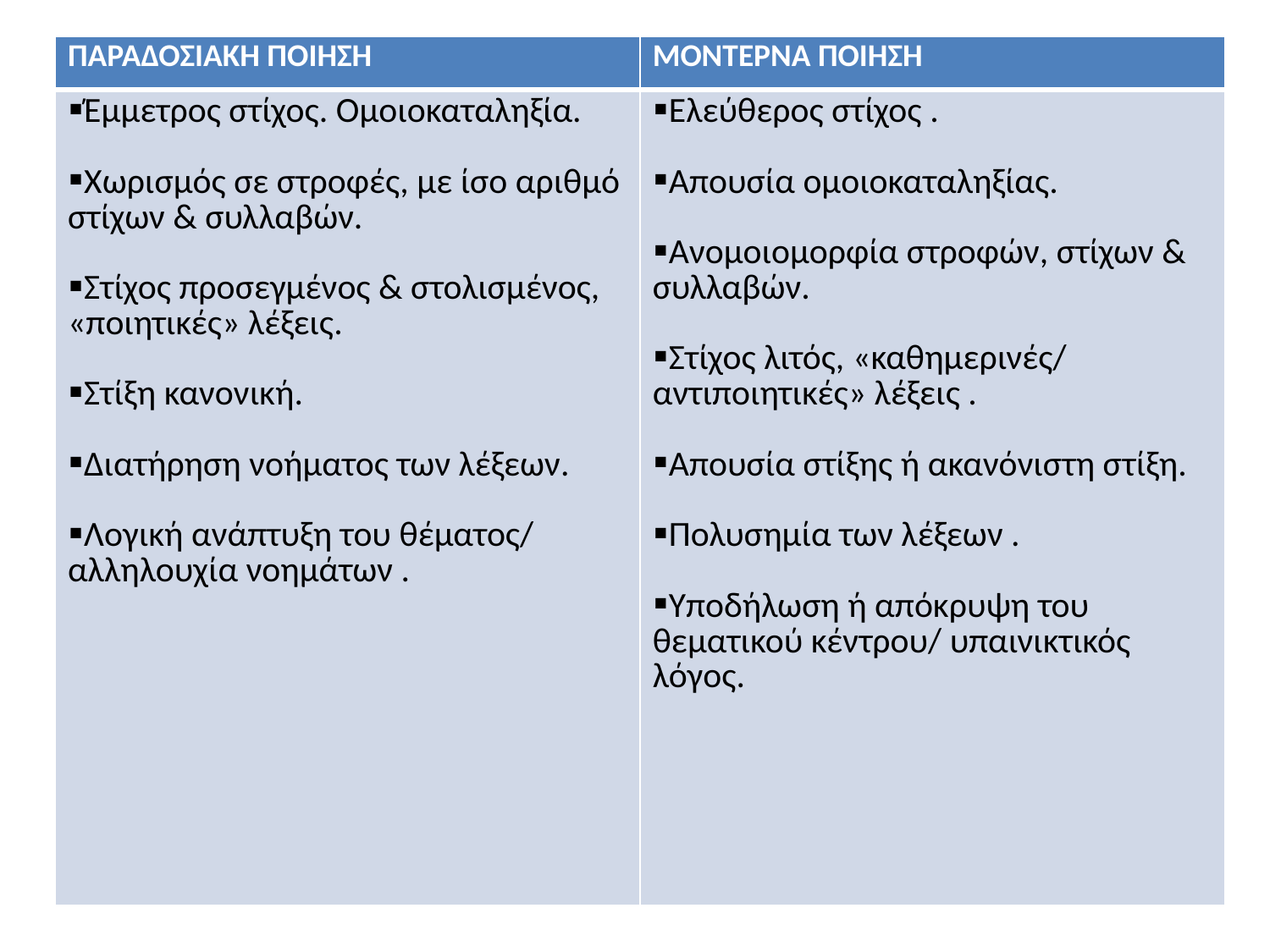

| ΠΑΡΑΔΟΣΙΑΚΗ ΠΟΙΗΣΗ | ΜΟΝΤΕΡΝΑ ΠΟΙΗΣΗ |
| --- | --- |
| Έμμετρος στίχος. Ομοιοκαταληξία. Χωρισμός σε στροφές, με ίσο αριθμό στίχων & συλλαβών. Στίχος προσεγμένος & στολισμένος, «ποιητικές» λέξεις. Στίξη κανονική. Διατήρηση νοήματος των λέξεων. Λογική ανάπτυξη του θέματος/ αλληλουχία νοημάτων . | Ελεύθερος στίχος . Απουσία ομοιοκαταληξίας. Ανομοιομορφία στροφών, στίχων & συλλαβών. Στίχος λιτός, «καθημερινές/ αντιποιητικές» λέξεις . Απουσία στίξης ή ακανόνιστη στίξη. Πολυσημία των λέξεων . Υποδήλωση ή απόκρυψη του θεματικού κέντρου/ υπαινικτικός λόγος. |
#